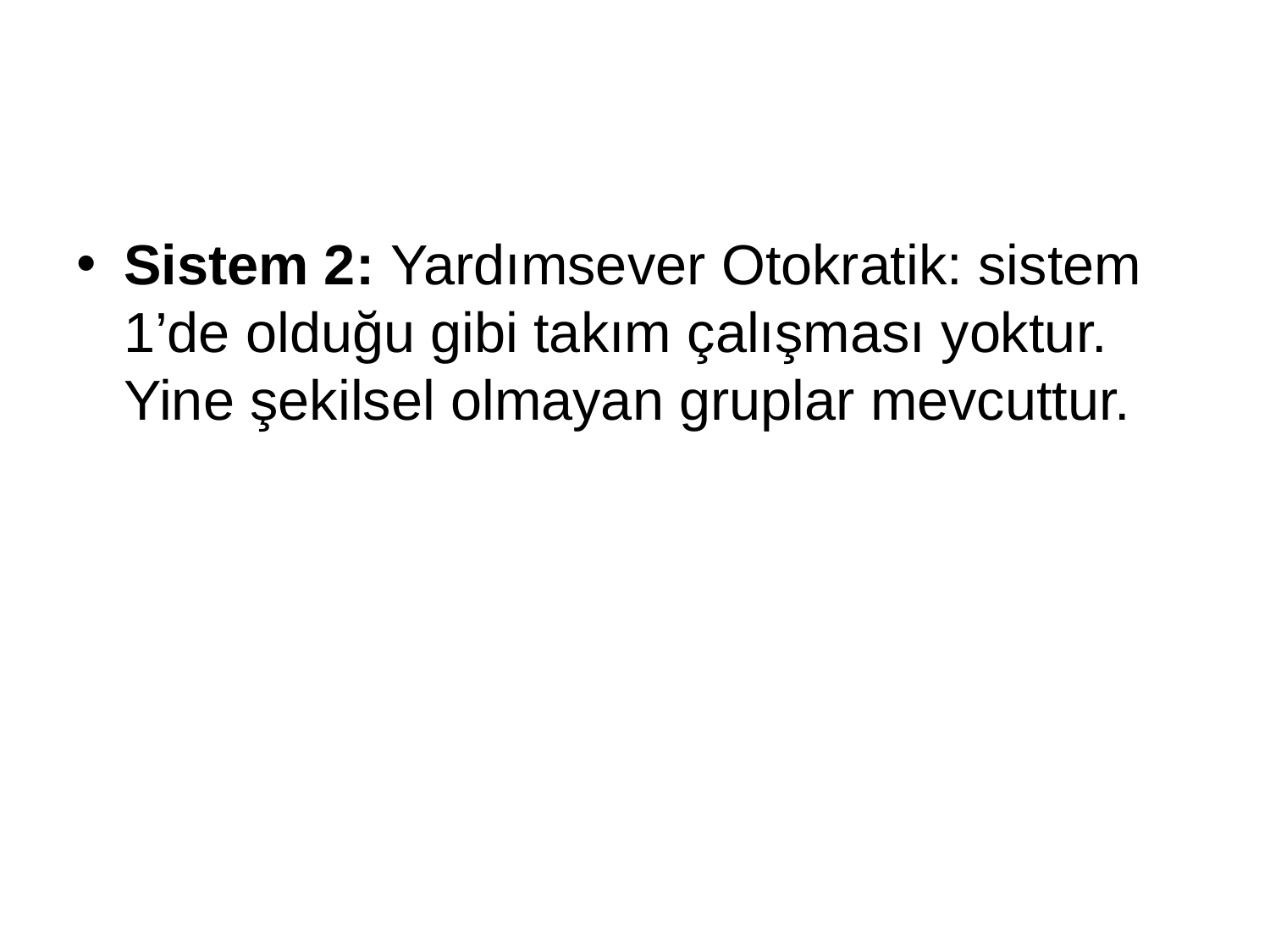

#
Sistem 2: Yardımsever Otokratik: sistem 1’de olduğu gibi takım çalışması yoktur. Yine şekilsel olmayan gruplar mevcuttur.